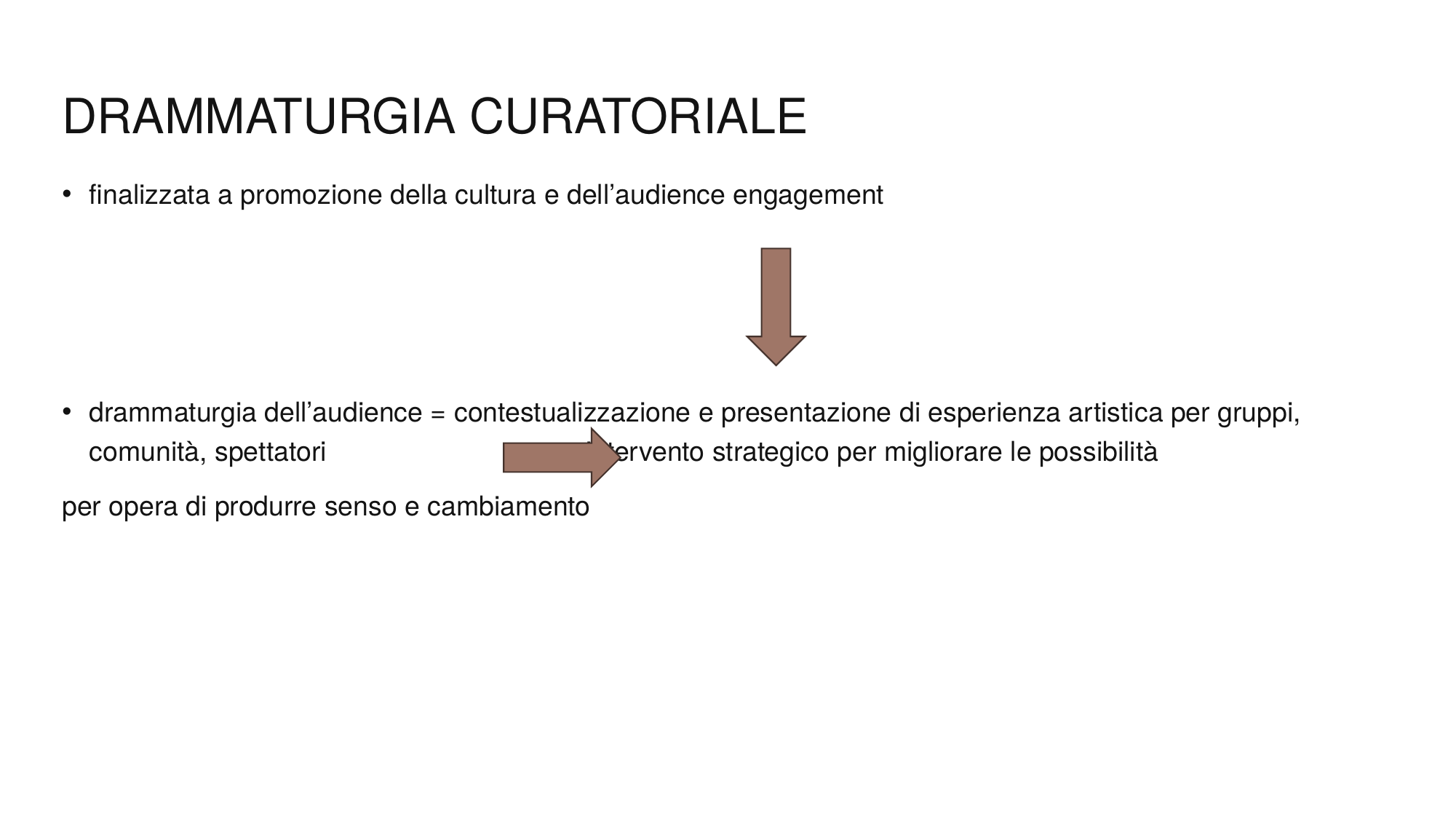

# Drammaturgia curatoriale
finalizzata a promozione della cultura e dell’audience engagement

drammaturgia dell’audience = contestualizzazione e presentazione di esperienza artistica per gruppi, comunità, spettatori                                  intervento strategico per migliorare le possibilità
per opera di produrre senso e cambiamento